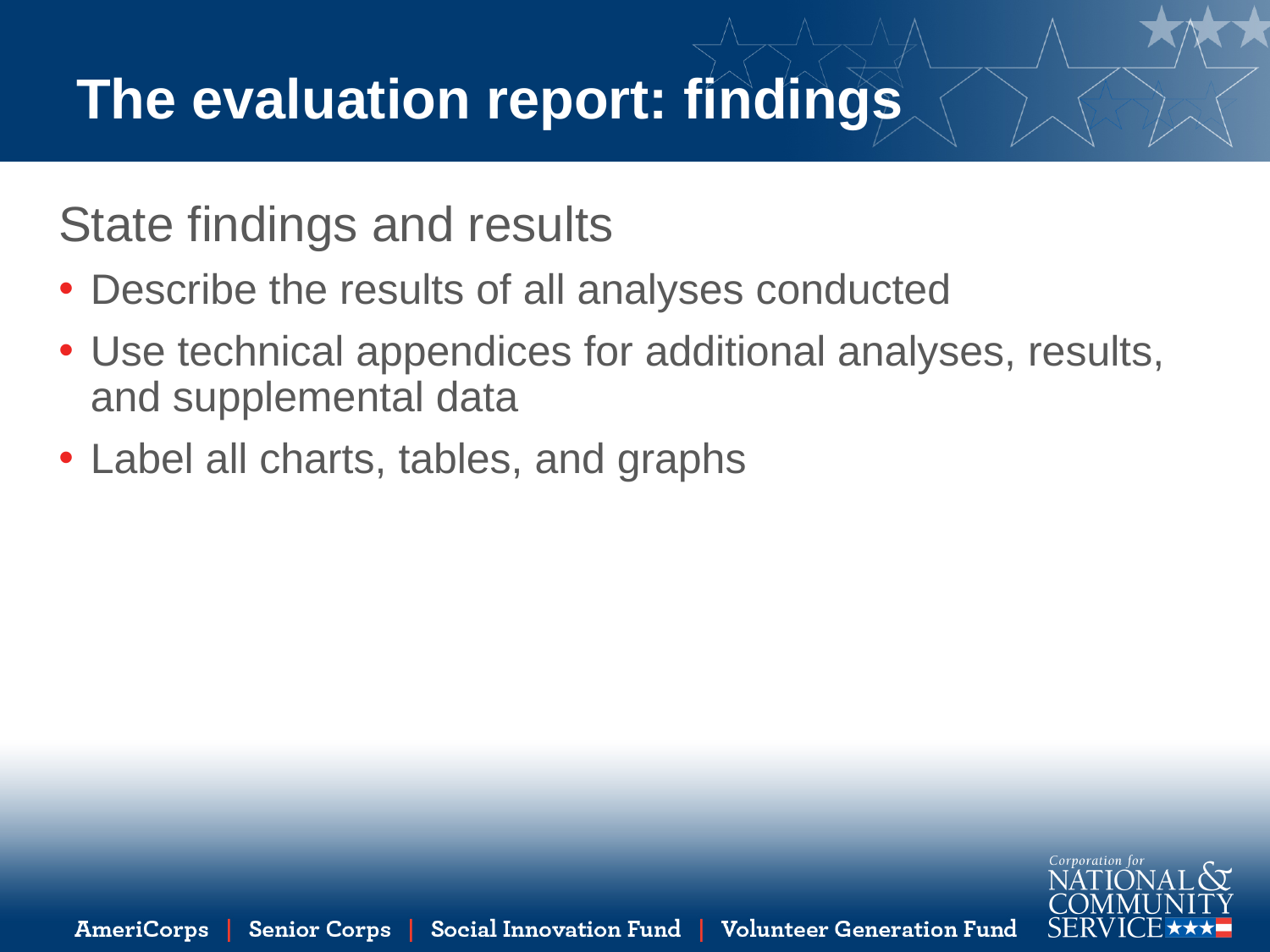

# The evaluation report: findings
State findings and results
Describe the results of all analyses conducted
Use technical appendices for additional analyses, results, and supplemental data
Label all charts, tables, and graphs